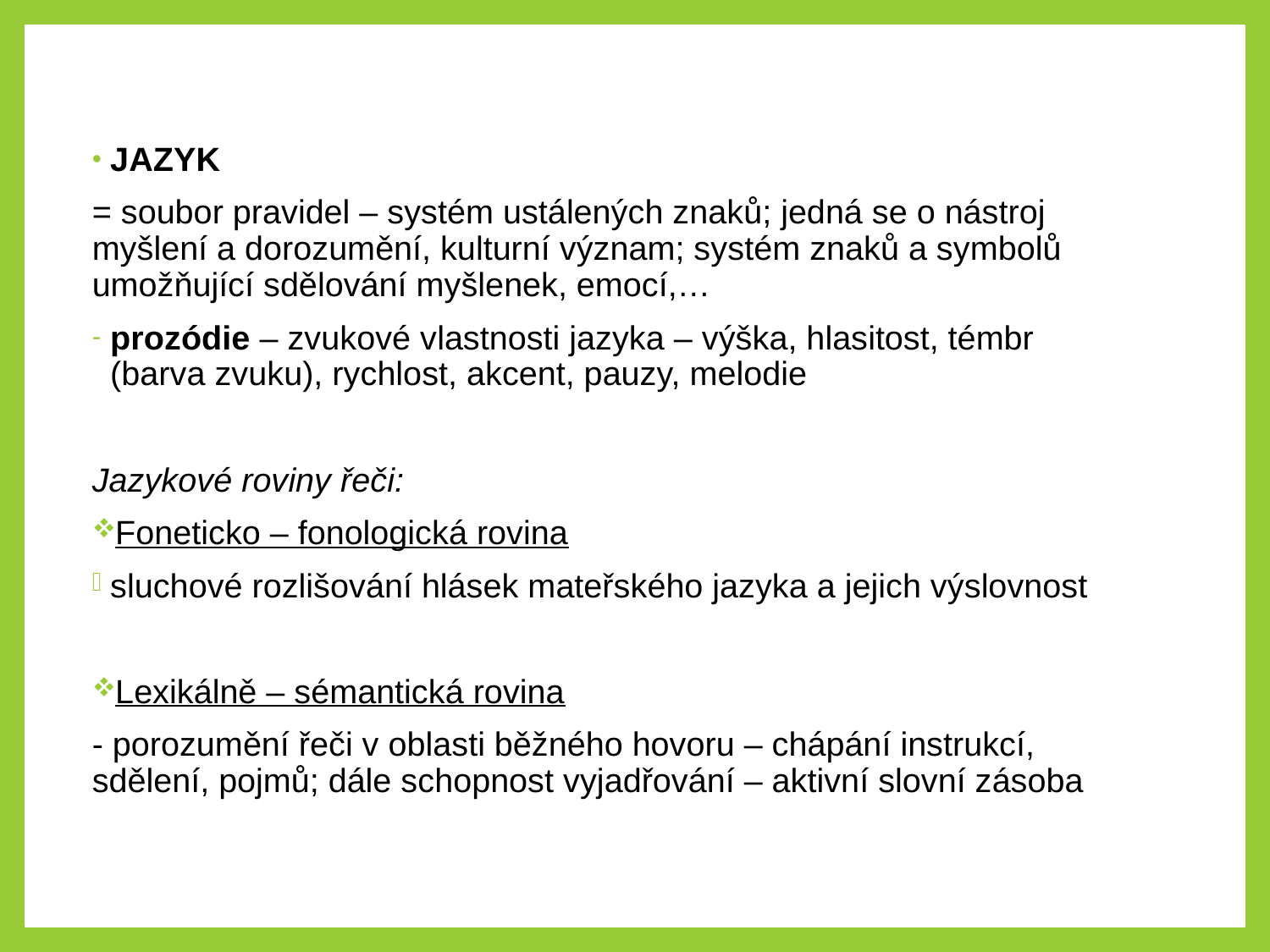

JAZYK
= soubor pravidel – systém ustálených znaků; jedná se o nástroj myšlení a dorozumění, kulturní význam; systém znaků a symbolů umožňující sdělování myšlenek, emocí,…
prozódie – zvukové vlastnosti jazyka – výška, hlasitost, témbr (barva zvuku), rychlost, akcent, pauzy, melodie

Jazykové roviny řeči:
Foneticko – fonologická rovina
sluchové rozlišování hlásek mateřského jazyka a jejich výslovnost

Lexikálně – sémantická rovina
- porozumění řeči v oblasti běžného hovoru – chápání instrukcí, sdělení, pojmů; dále schopnost vyjadřování – aktivní slovní zásoba